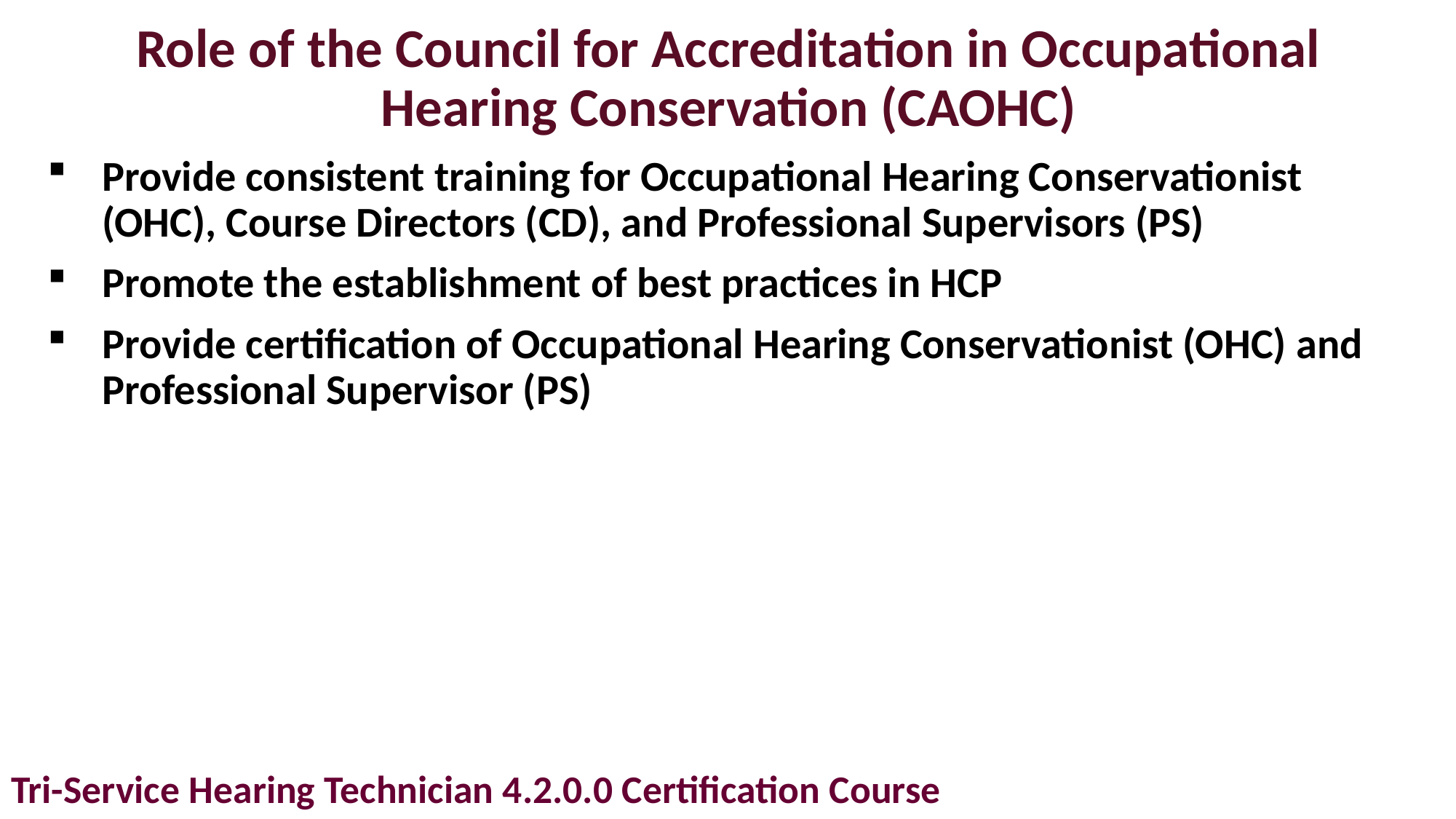

# Role of the Council for Accreditation in Occupational Hearing Conservation (CAOHC)
Provide consistent training for Occupational Hearing Conservationist (OHC), Course Directors (CD), and Professional Supervisors (PS)
Promote the establishment of best practices in HCP
Provide certification of Occupational Hearing Conservationist (OHC) and Professional Supervisor (PS)
Tri-Service Hearing Technician 4.2.0.0 Certification Course